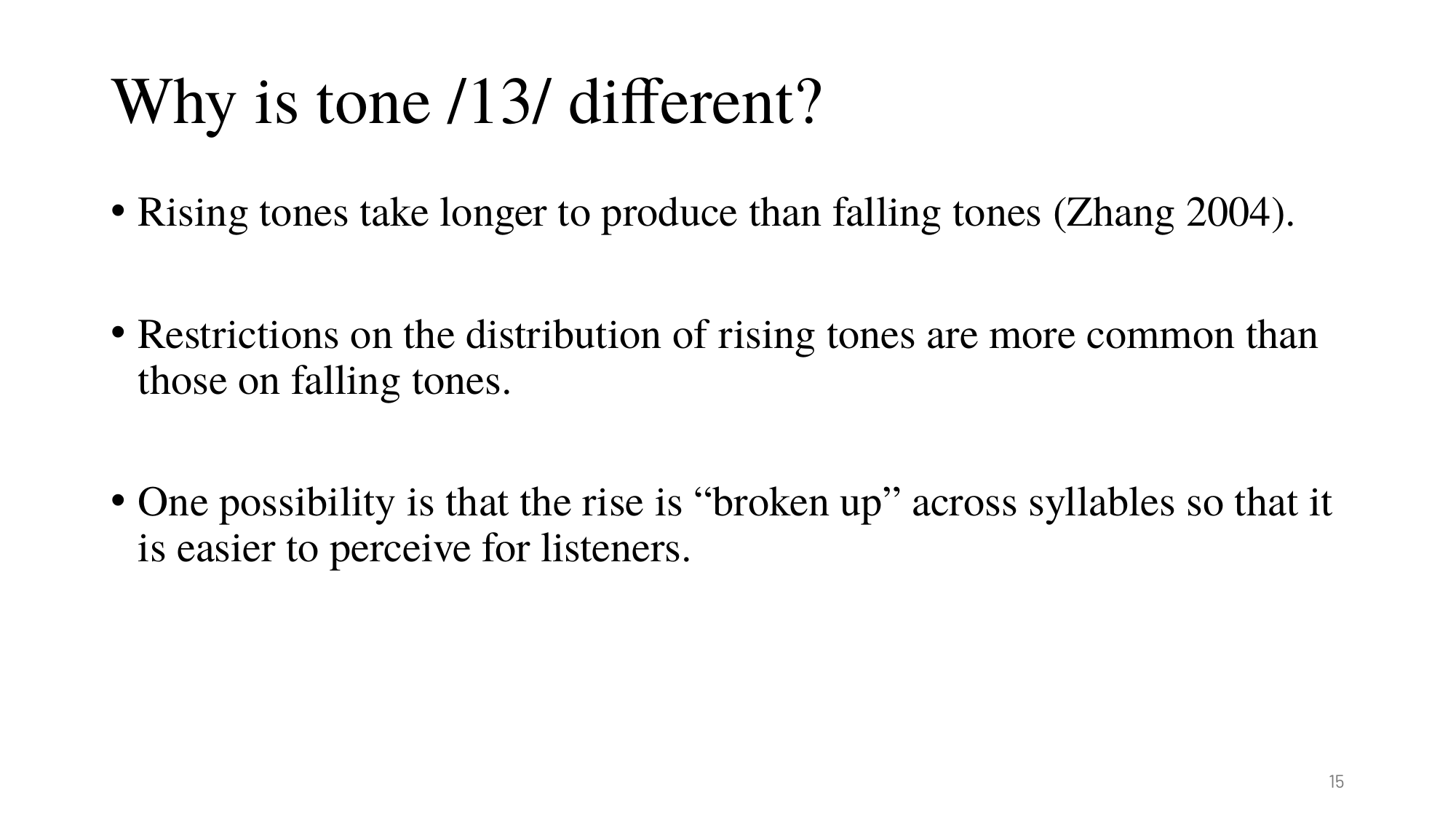

# Why is tone /13/ different?
Rising tones take longer to produce than falling tones (Zhang 2004).

Restrictions on the distribution of rising tones are more common than those on falling tones.

One possibility is that the rise is “broken up” across syllables so that it is easier to perceive for listeners.
15